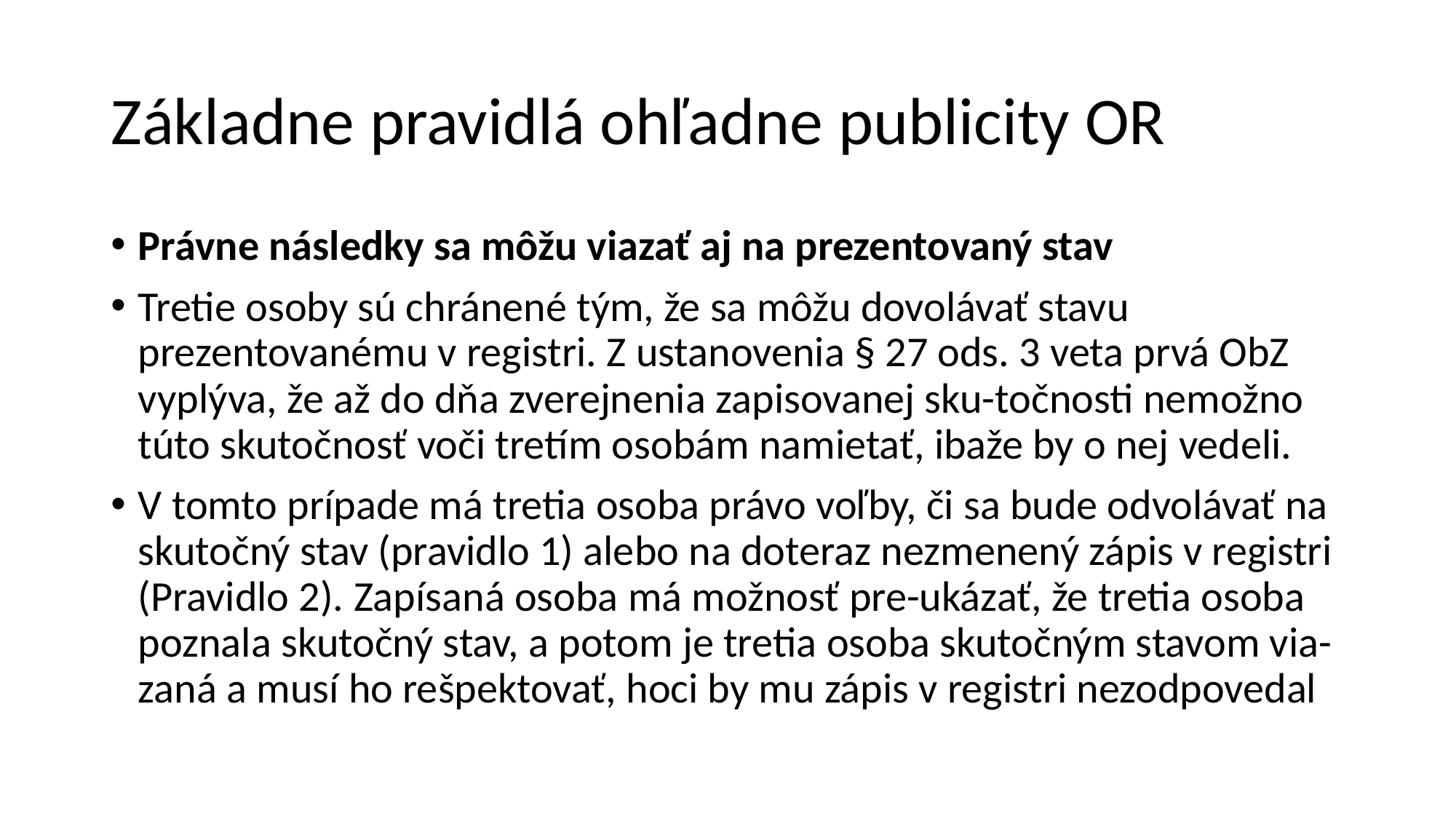

# Základne pravidlá ohľadne publicity OR
Právne následky sa môžu viazať aj na prezentovaný stav
Tretie osoby sú chránené tým, že sa môžu dovolávať stavu prezentovanému v registri. Z ustanovenia § 27 ods. 3 veta prvá ObZ vyplýva, že až do dňa zverejnenia zapisovanej sku-točnosti nemožno túto skutočnosť voči tretím osobám namietať, ibaže by o nej vedeli.
V tomto prípade má tretia osoba právo voľby, či sa bude odvolávať na skutočný stav (pravidlo 1) alebo na doteraz nezmenený zápis v registri (Pravidlo 2). Zapísaná osoba má možnosť pre-ukázať, že tretia osoba poznala skutočný stav, a potom je tretia osoba skutočným stavom via-zaná a musí ho rešpektovať, hoci by mu zápis v registri nezodpovedal